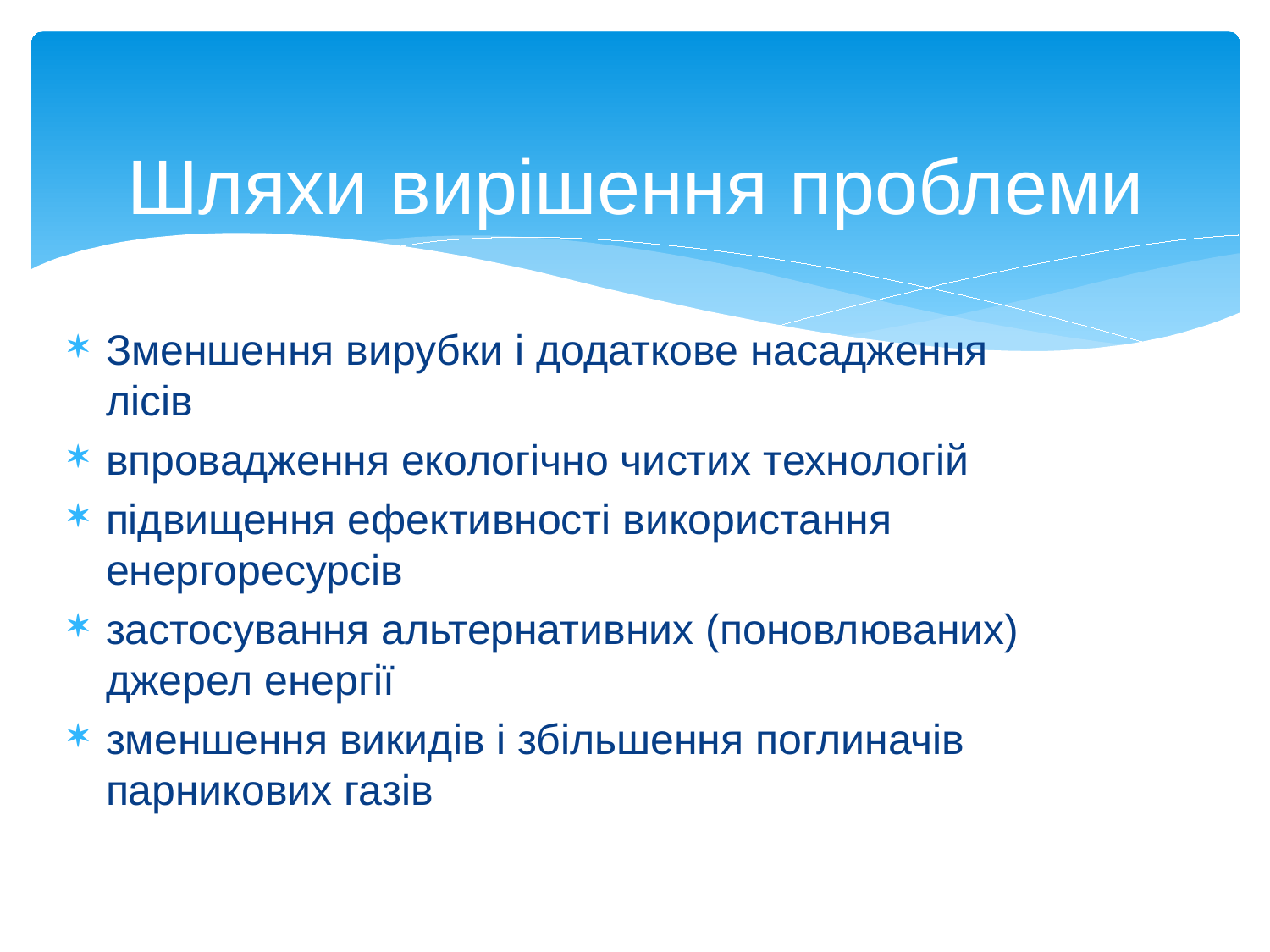

# Шляхи вирішення проблеми
Зменшення вирубки і додаткове насадження лісів
впровадження екологічно чистих технологій
підвищення ефективності використання енергоресурсів
застосування альтернативних (поновлюваних) джерел енергії
зменшення викидів і збільшення поглиначів парникових газів